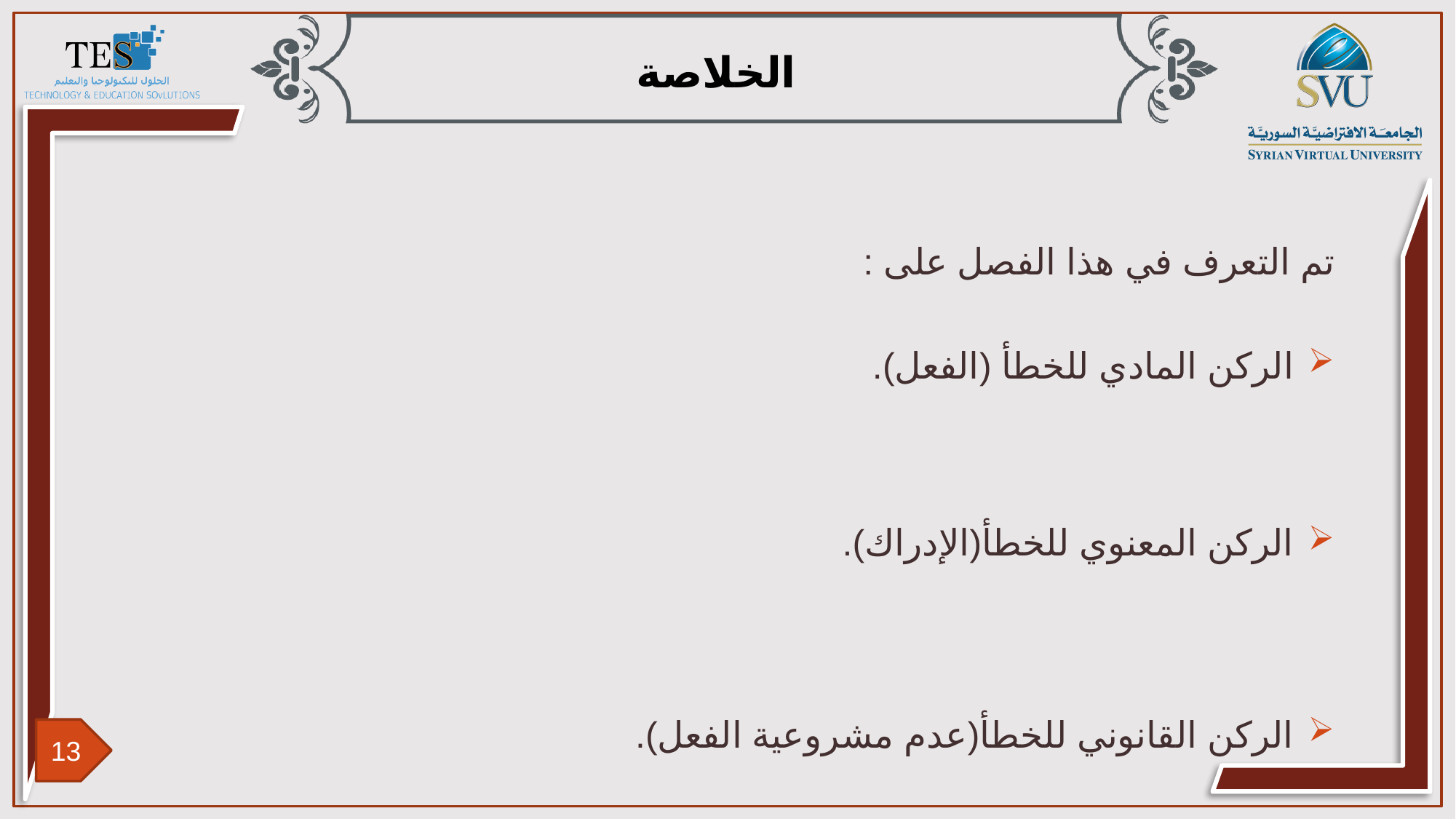

تم التعرف في هذا الفصل على :
الركن المادي للخطأ (الفعل).

الركن المعنوي للخطأ(الإدراك).

الركن القانوني للخطأ(عدم مشروعية الفعل).